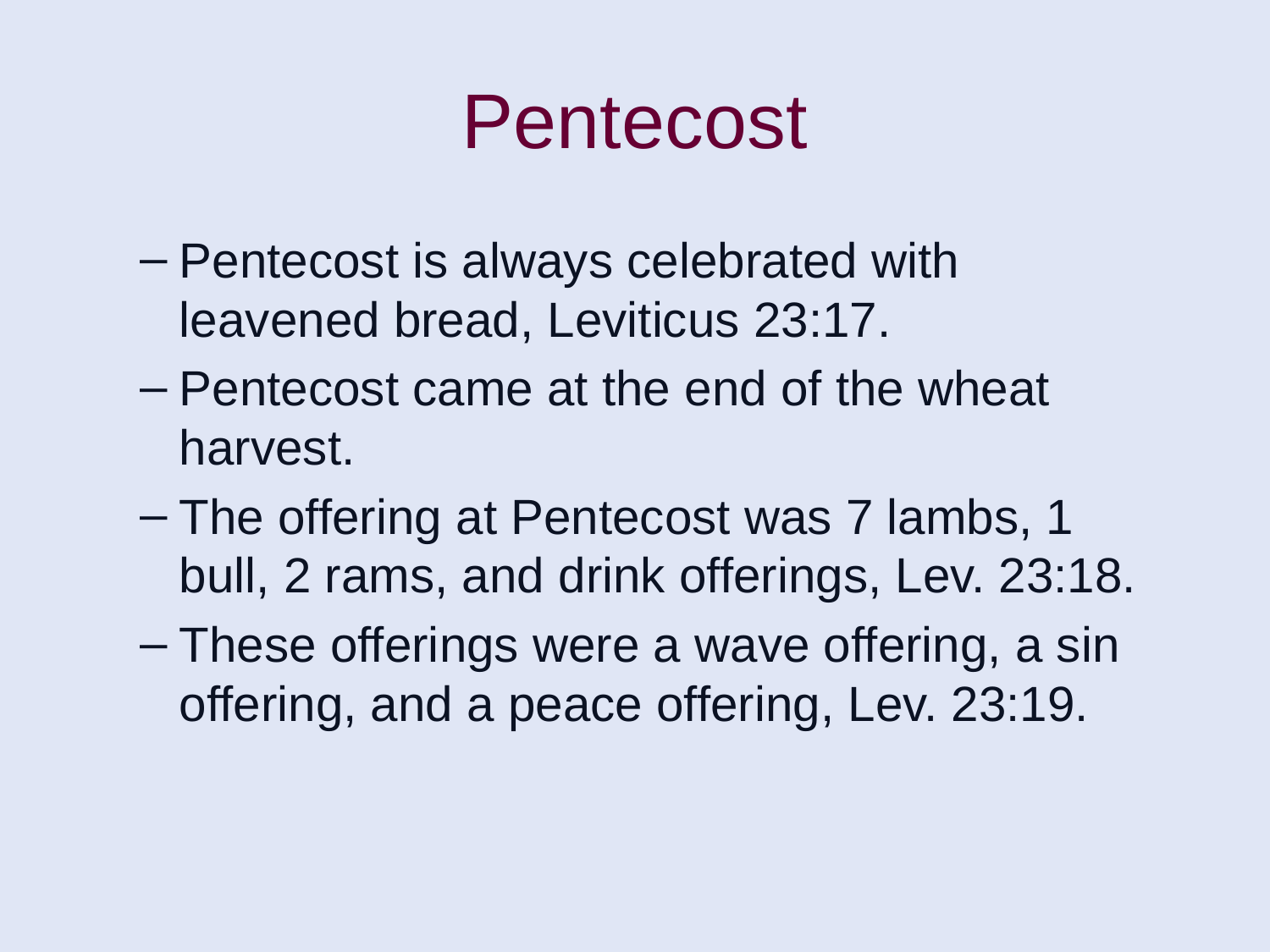

# Pentecost
Pentecost is always celebrated with leavened bread, Leviticus 23:17.
Pentecost came at the end of the wheat harvest.
The offering at Pentecost was 7 lambs, 1 bull, 2 rams, and drink offerings, Lev. 23:18.
These offerings were a wave offering, a sin offering, and a peace offering, Lev. 23:19.